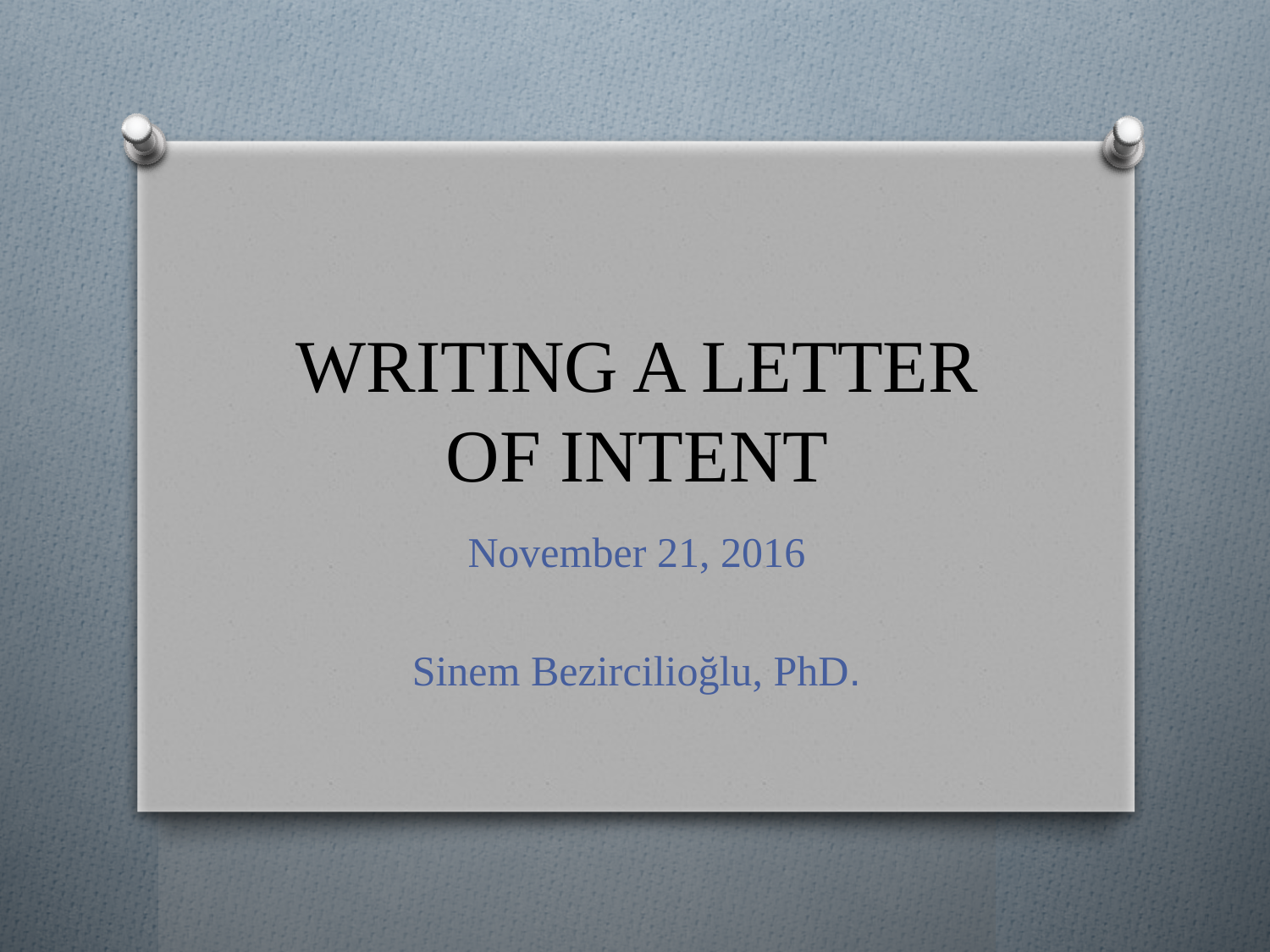

# WRITING A LETTER OF INTENT
November 21, 2016

Sinem Bezircilioğlu, PhD.